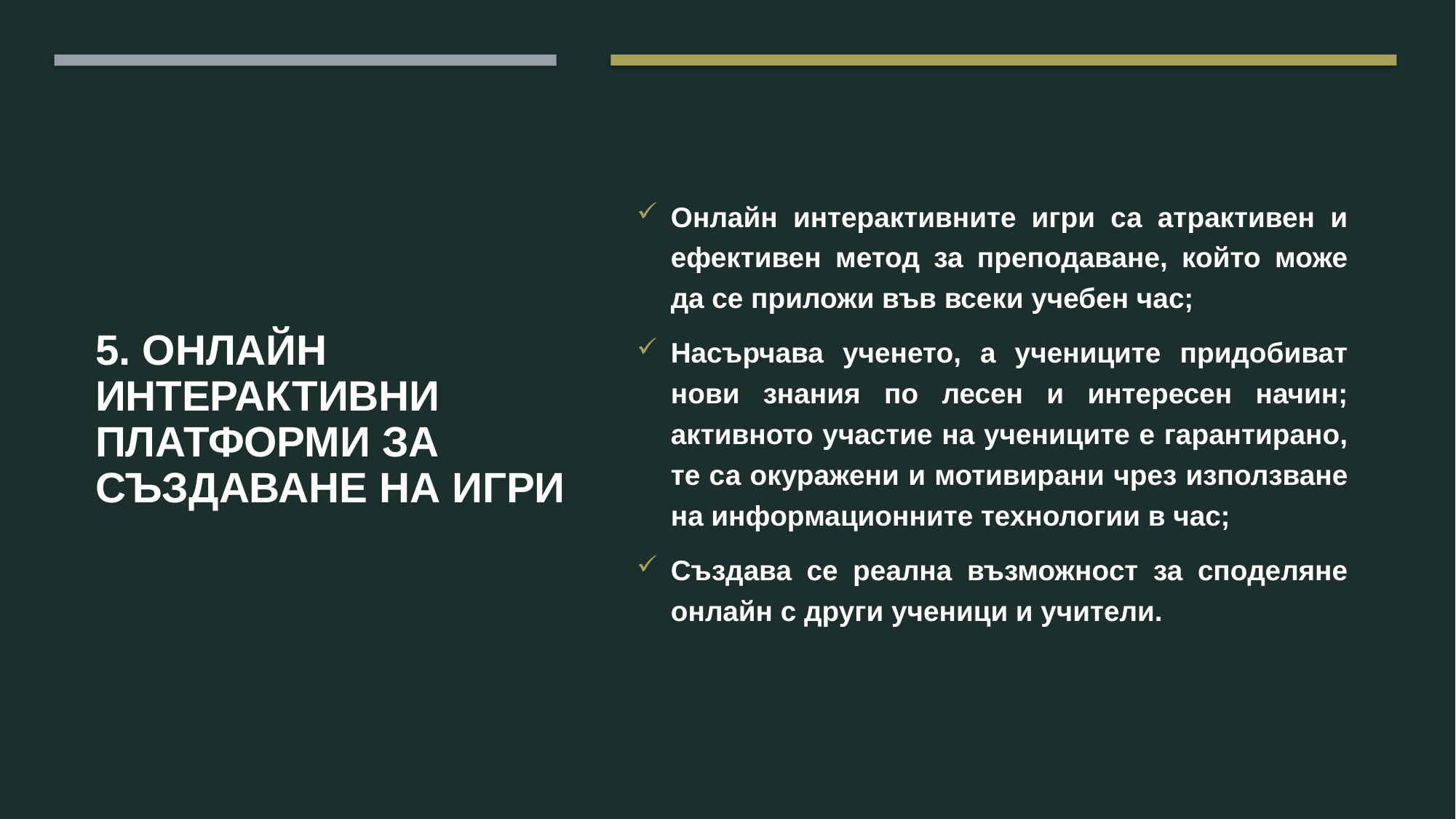

# 5. Онлайн Интерактивни платформи за създаване на игри
Онлайн интерактивните игри са атрактивен и ефективен метод за преподаване, който може да се приложи във всеки учебен час;
Насърчава ученето, а учениците придобиват нови знания по лесен и интересен начин; активното участие на учениците е гарантирано, те са окуражени и мотивирани чрез използване на информационните технологии в час;
Създава се реална възможност за споделяне онлайн с други ученици и учители.